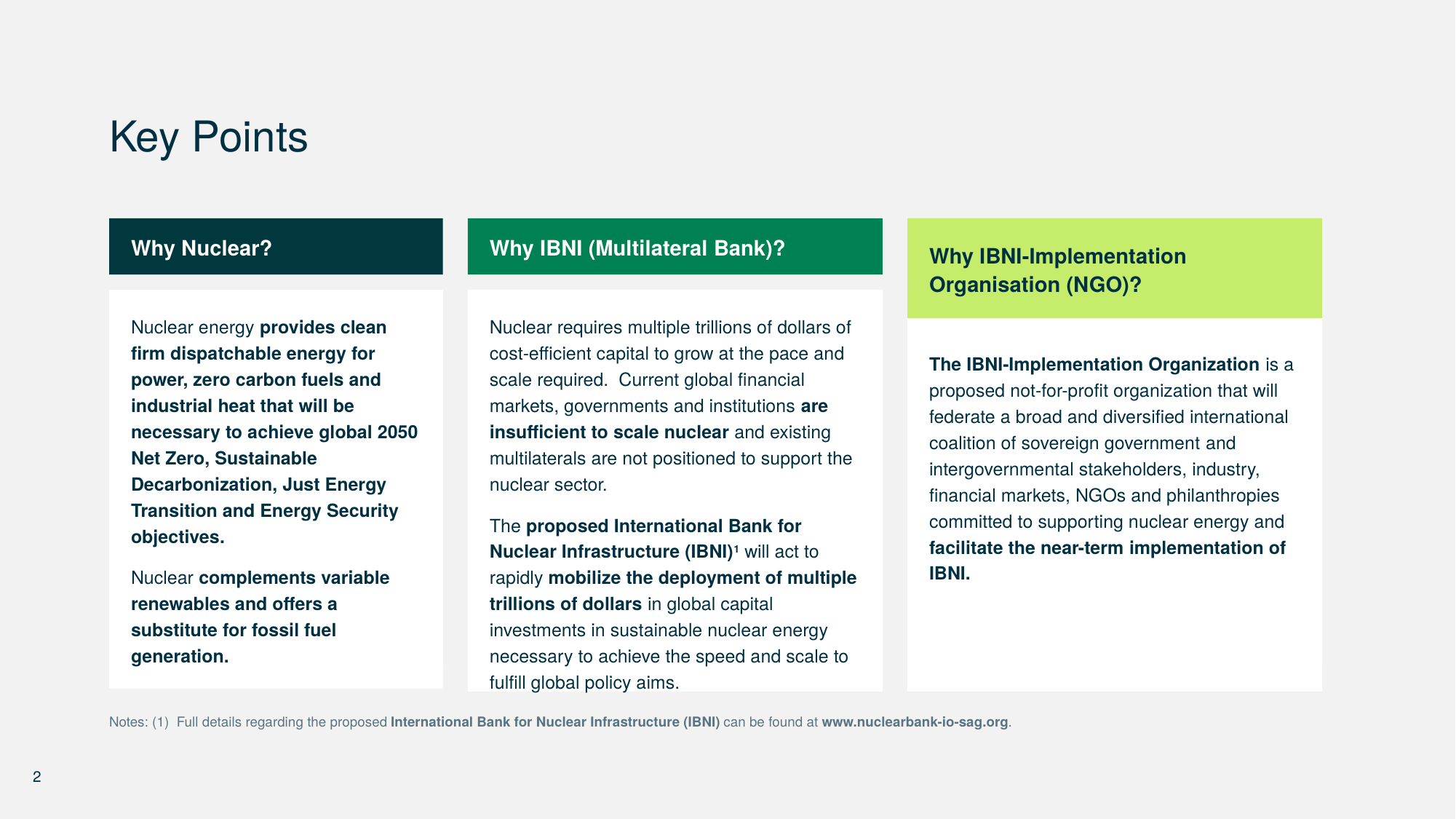

# Key Points
Why IBNI-Implementation Organisation (NGO)?

The IBNI-Implementation Organization is a proposed not-for-profit organization that will federate a broad and diversified international coalition of sovereign government and intergovernmental stakeholders, industry, financial markets, NGOs and philanthropies committed to supporting nuclear energy and facilitate the near-term implementation of IBNI.
Why Nuclear?

Nuclear energy provides clean firm dispatchable energy for power, zero carbon fuels and industrial heat that will be necessary to achieve global 2050 Net Zero, Sustainable Decarbonization, Just Energy Transition and Energy Security objectives.
Nuclear complements variable renewables and offers a substitute for fossil fuel generation.
Why IBNI (Multilateral Bank)?
Nuclear requires multiple trillions of dollars of cost-efficient capital to grow at the pace and scale required.  Current global financial markets, governments and institutions are insufficient to scale nuclear and existing multilaterals are not positioned to support the nuclear sector.
The proposed International Bank for Nuclear Infrastructure (IBNI)1 will act to rapidly mobilize the deployment of multiple trillions of dollars in global capital investments in sustainable nuclear energy necessary to achieve the speed and scale to fulfill global policy aims.

Notes: (1)  Full details regarding the proposed International Bank for Nuclear Infrastructure (IBNI) can be found at www.nuclearbank-io-sag.org.
2